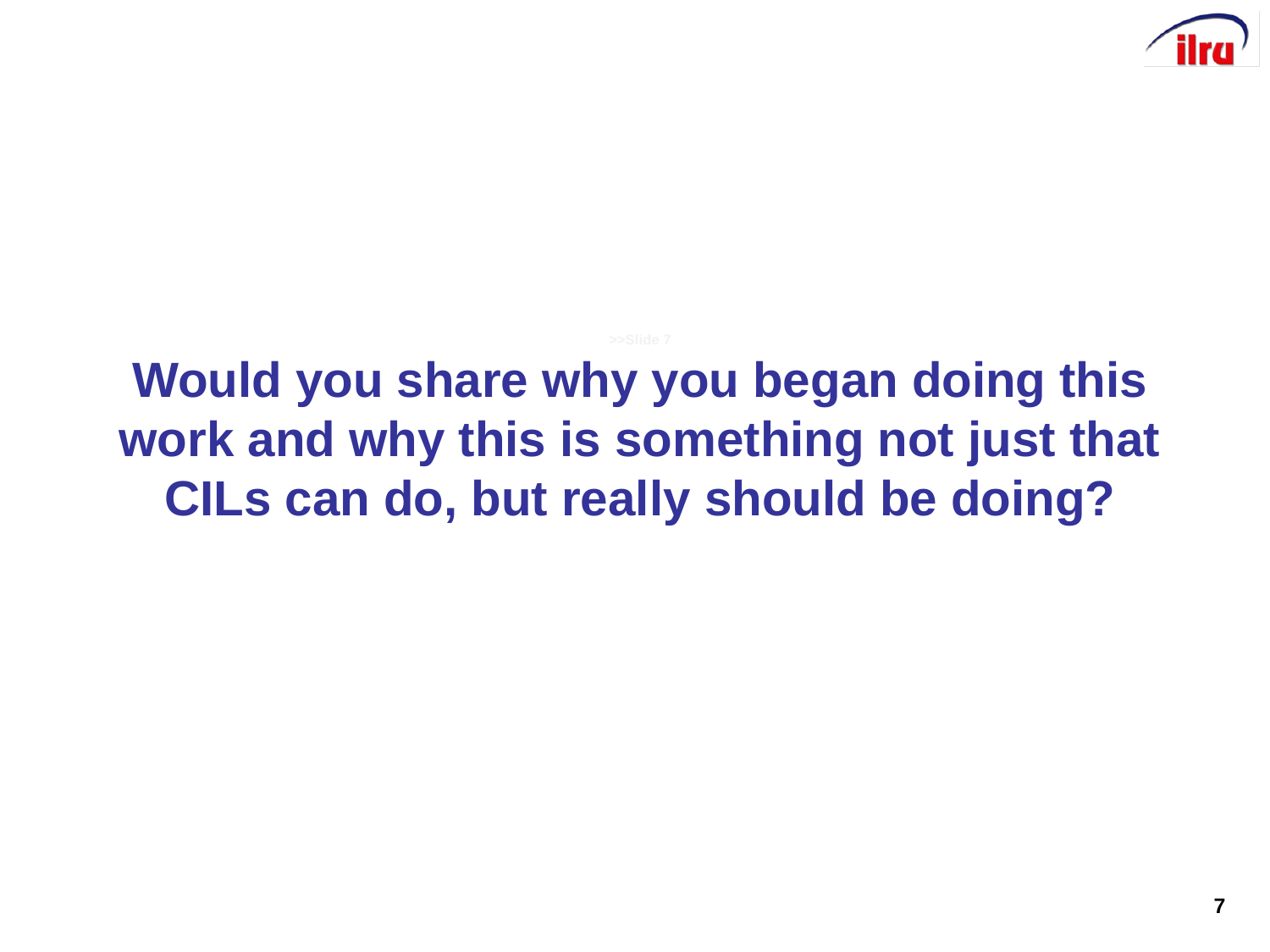

# >>Slide 7 Would you share why you began doing this work and why this is something not just that CILs can do, but really should be doing?
7